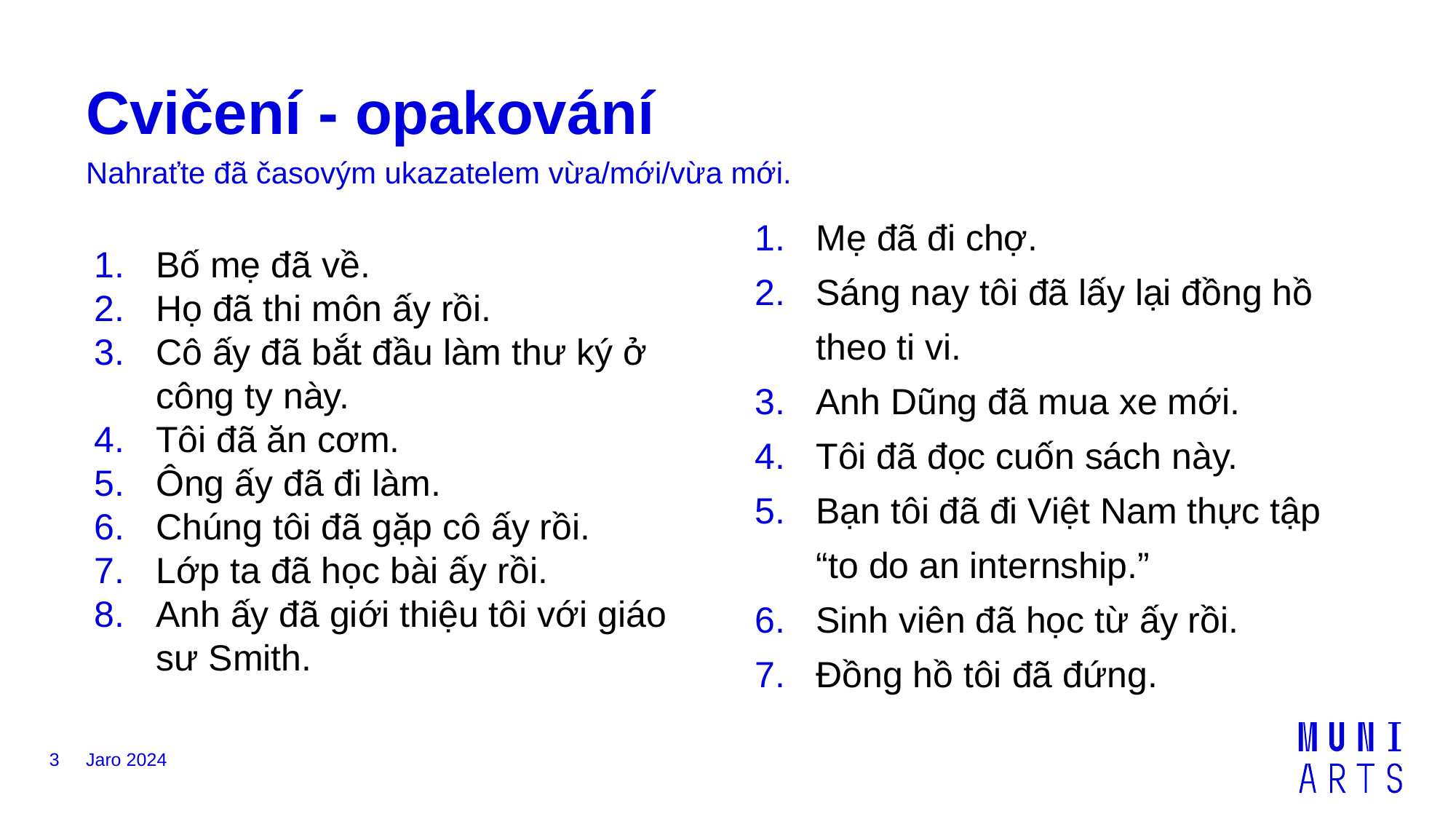

# Cvičení - opakování
Nahraťte đã časovým ukazatelem vừa/mới/vừa mới.
Mẹ đã đi chợ.
Sáng nay tôi đã lấy lại đồng hồ theo ti vi.
Anh Dũng đã mua xe mới.
Tôi đã đọc cuốn sách này.
Bạn tôi đã đi Việt Nam thực tập “to do an internship.”
Sinh viên đã học từ ấy rồi.
Đồng hồ tôi đã đứng.
Bố mẹ đã về.
Họ đã thi môn ấy rồi.
Cô ấy đã bắt đầu làm thư ký ở công ty này.
Tôi đã ăn cơm.
Ông ấy đã đi làm.
Chúng tôi đã gặp cô ấy rồi.
Lớp ta đã học bài ấy rồi.
Anh ấy đã giới thiệu tôi với giáo sư Smith.
3
Jaro 2024